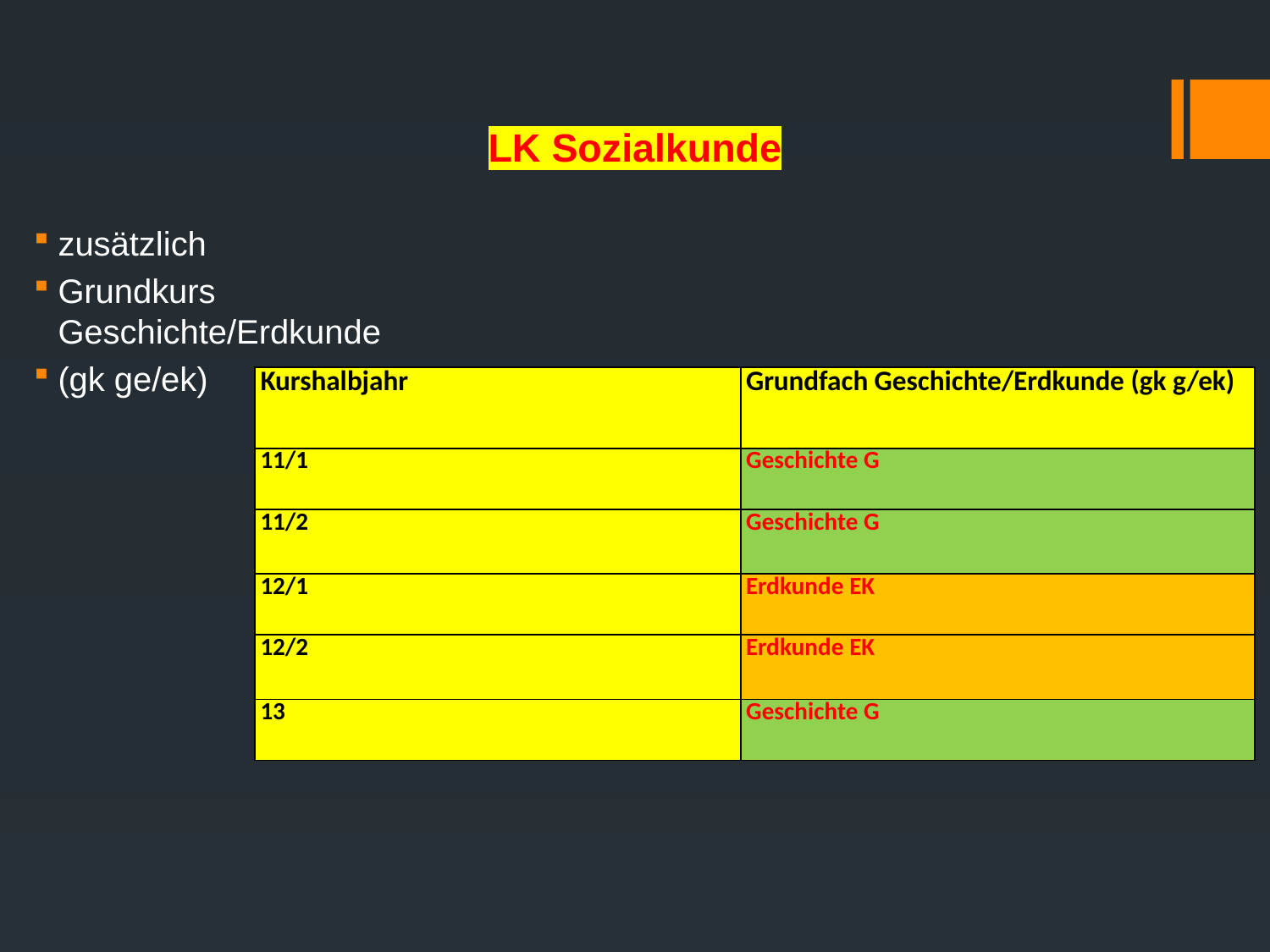

# LK Sozialkunde
zusätzlich
Grundkurs Geschichte/Erdkunde
(gk ge/ek)
| Kurshalbjahr | Grundfach Geschichte/Erdkunde (gk g/ek) |
| --- | --- |
| 11/1 | Geschichte G |
| 11/2 | Geschichte G |
| 12/1 | Erdkunde EK |
| 12/2 | Erdkunde EK |
| 13 | Geschichte G |